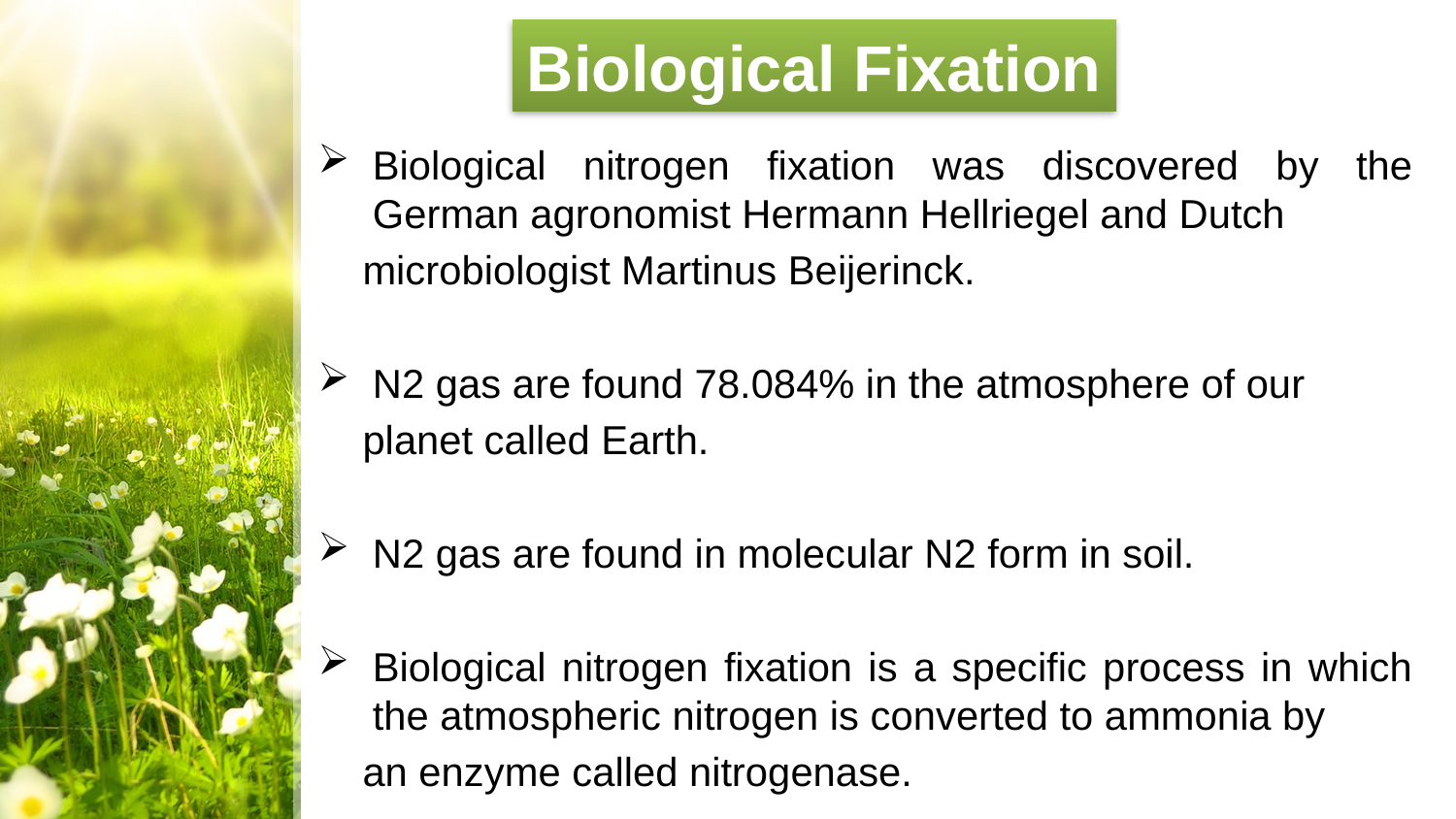

Biological Fixation

Biological nitrogen fixation was discovered by the German agronomist Hermann Hellriegel and Dutch
    microbiologist Martinus Beijerinck.

N2 gas are found 78.084% in the atmosphere of our
    planet called Earth.

N2 gas are found in molecular N2 form in soil.

Biological nitrogen fixation is a specific process in which the atmospheric nitrogen is converted to ammonia by
    an enzyme called nitrogenase.